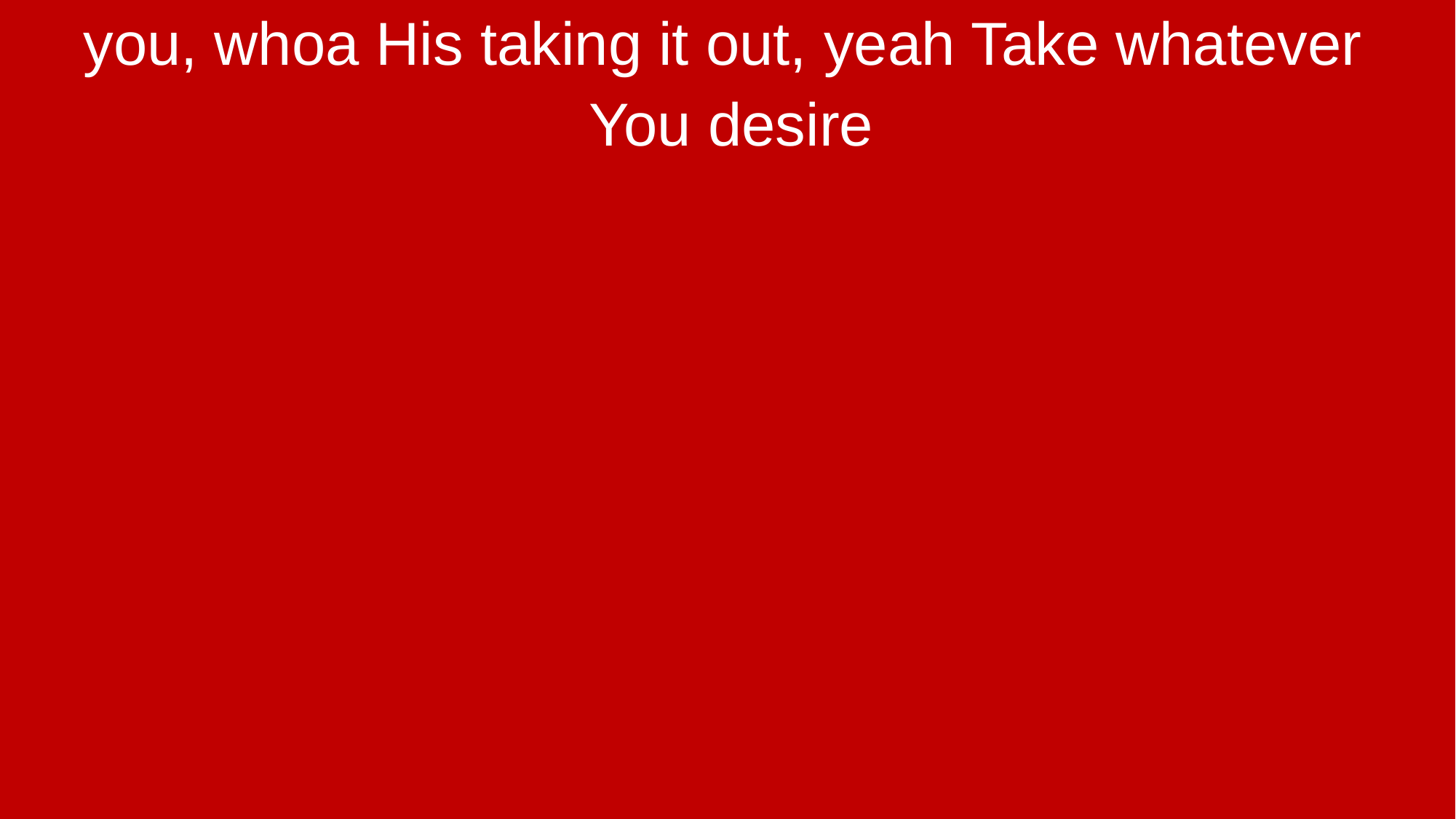

you, whoa His taking it out, yeah Take whatever
You desire